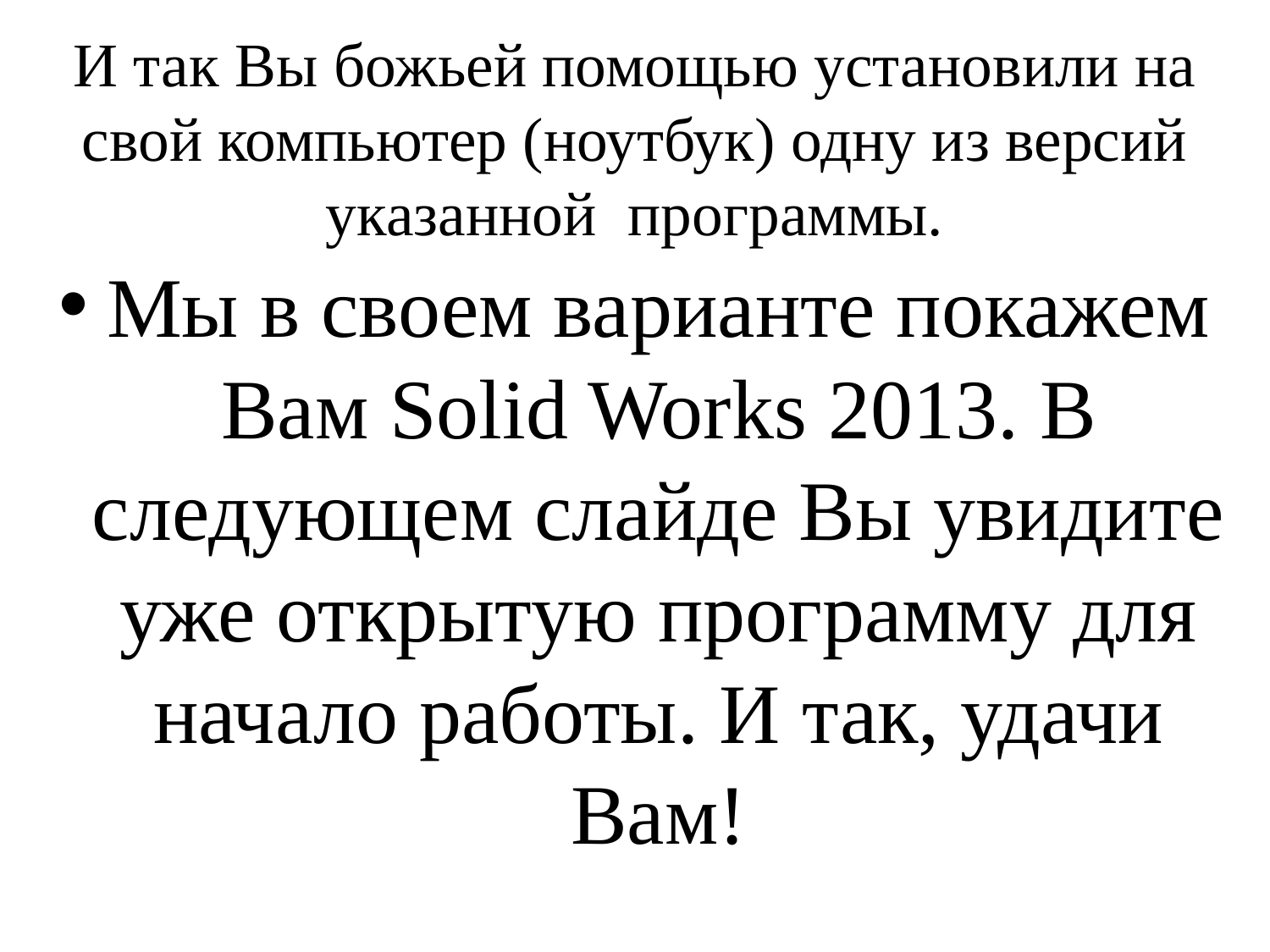

# И так Вы божьей помощью установили на свой компьютер (ноутбук) одну из версий указанной  программы.
Мы в своем варианте покажем Вам Solid Works 2013. В следующем слайде Вы увидите уже открытую программу для начало работы. И так, удачи Вам!